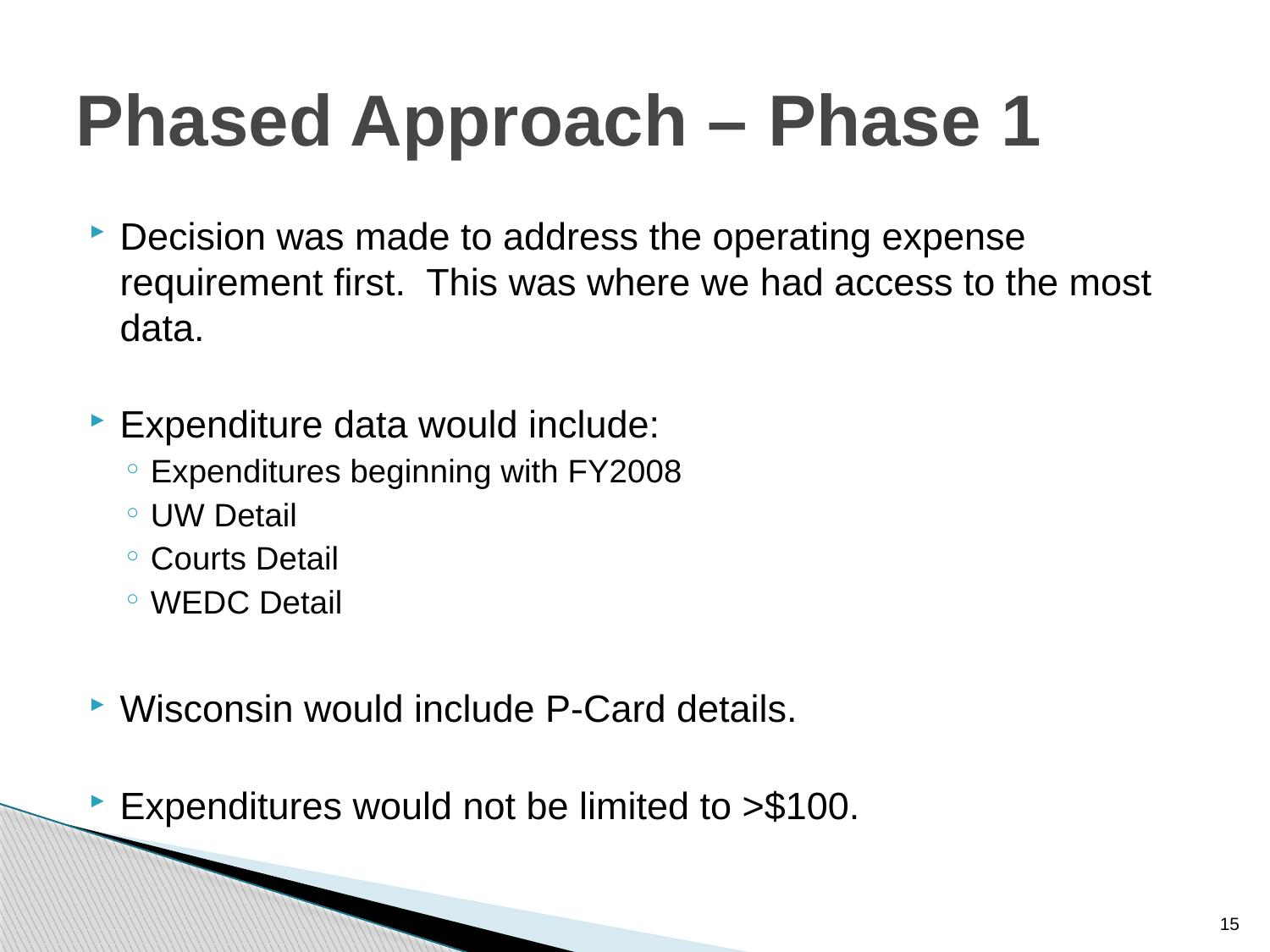

# Phased Approach – Phase 1
Decision was made to address the operating expense requirement first.  This was where we had access to the most data.
Expenditure data would include:
Expenditures beginning with FY2008
UW Detail
Courts Detail
WEDC Detail

Wisconsin would include P-Card details.
Expenditures would not be limited to >$100.
15